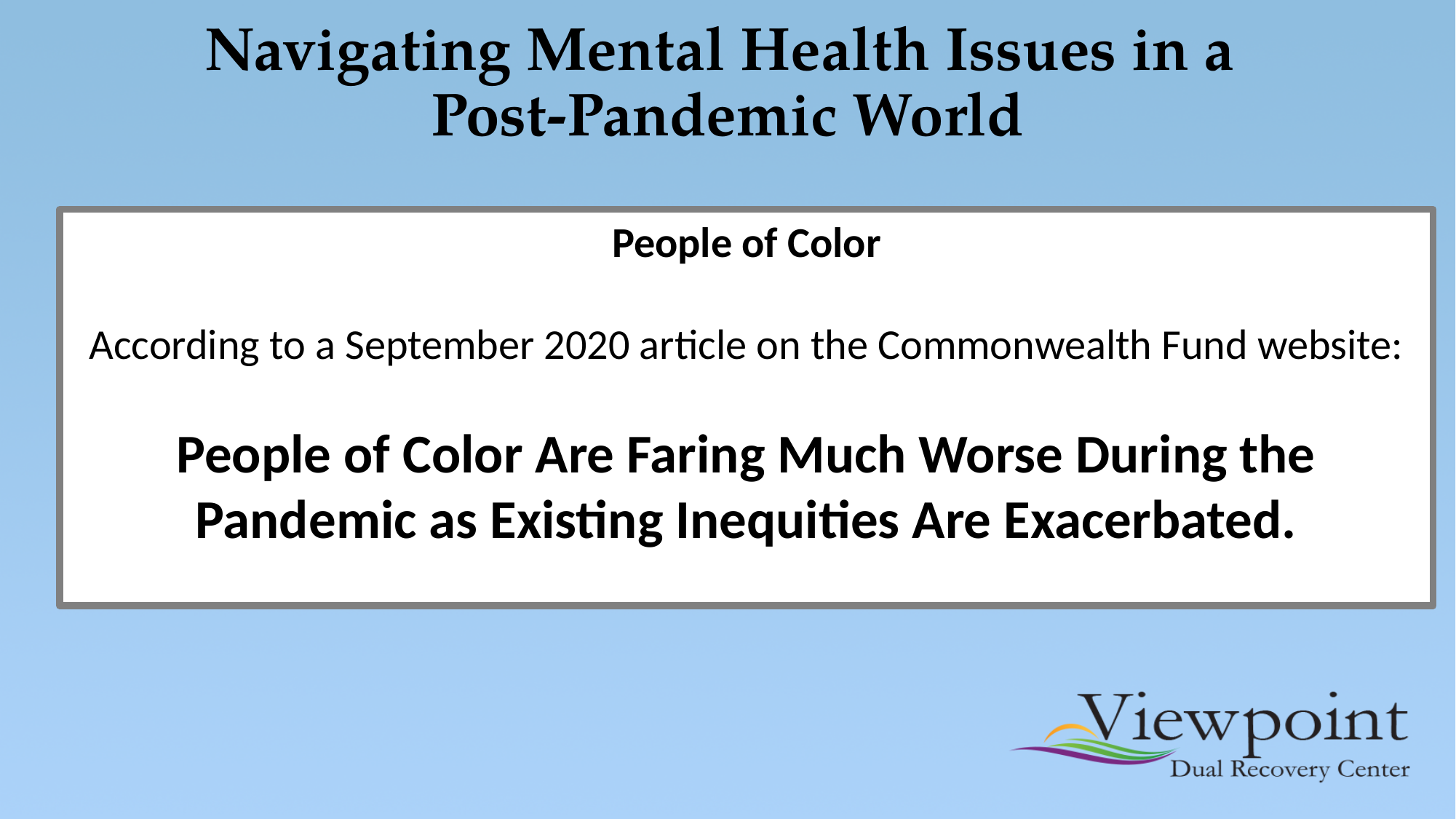

# Navigating Mental Health Issues in a Post-Pandemic World

People of Color

According to a September 2020 article on the Commonwealth Fund website:

People of Color Are Faring Much Worse During the Pandemic as Existing Inequities Are Exacerbated.